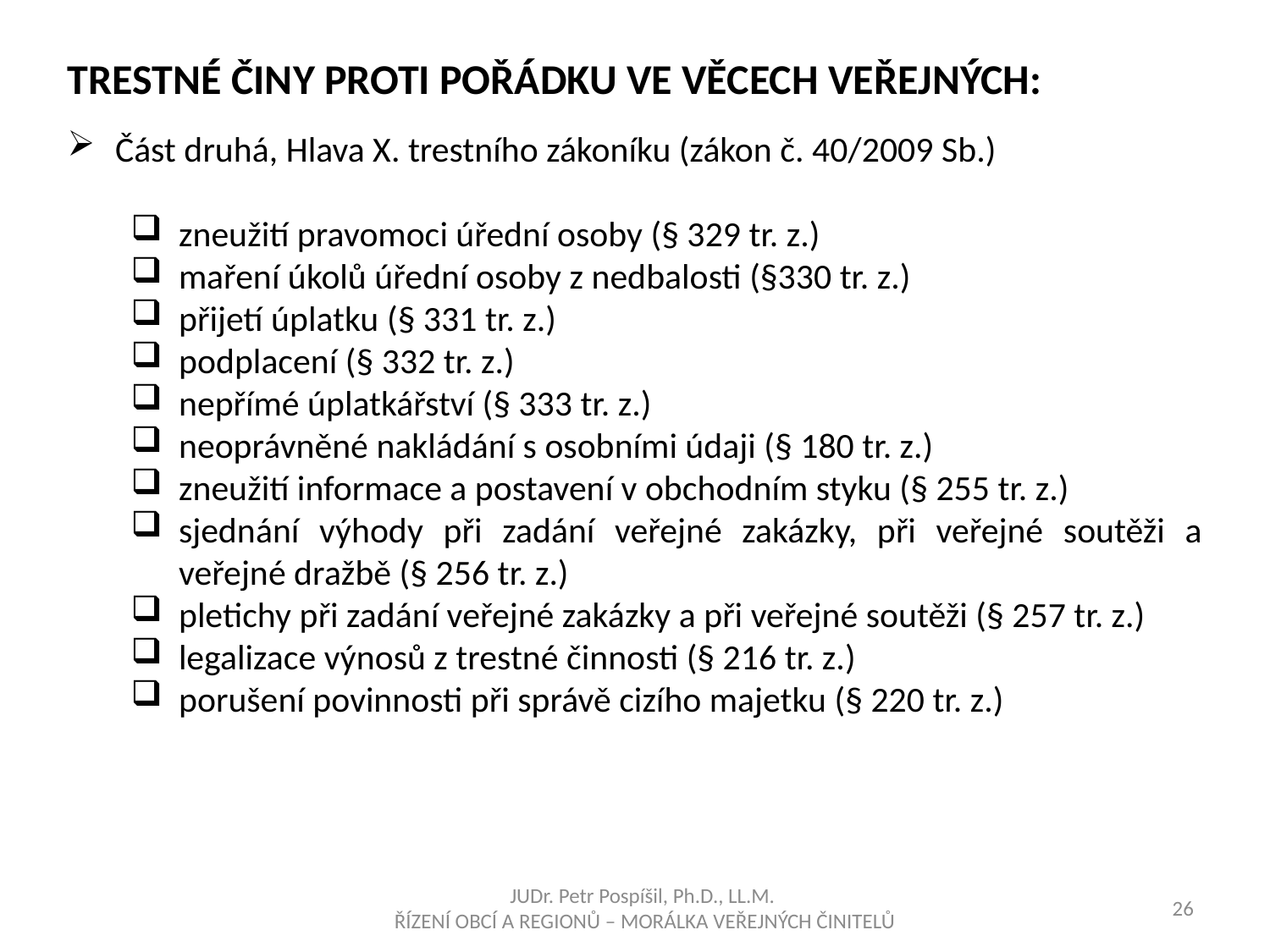

TRESTNÉ ČINY PROTI POŘÁDKU VE VĚCECH VEŘEJNÝCH:

Část druhá, Hlava X. trestního zákoníku (zákon č. 40/2009 Sb.)

zneužití pravomoci úřední osoby (§ 329 tr. z.)
maření úkolů úřední osoby z nedbalosti (§330 tr. z.)
přijetí úplatku (§ 331 tr. z.)
podplacení (§ 332 tr. z.)
nepřímé úplatkářství (§ 333 tr. z.)
neoprávněné nakládání s osobními údaji (§ 180 tr. z.)
zneužití informace a postavení v obchodním styku (§ 255 tr. z.)
sjednání výhody při zadání veřejné zakázky, při veřejné soutěži a veřejné dražbě (§ 256 tr. z.)
pletichy při zadání veřejné zakázky a při veřejné soutěži (§ 257 tr. z.)
legalizace výnosů z trestné činnosti (§ 216 tr. z.)
porušení povinnosti při správě cizího majetku (§ 220 tr. z.)

JUDr. Petr Pospíšil, Ph.D., LL.M.
ŘÍZENÍ OBCÍ A REGIONŮ – MORÁLKA VEŘEJNÝCH ČINITELŮ
26